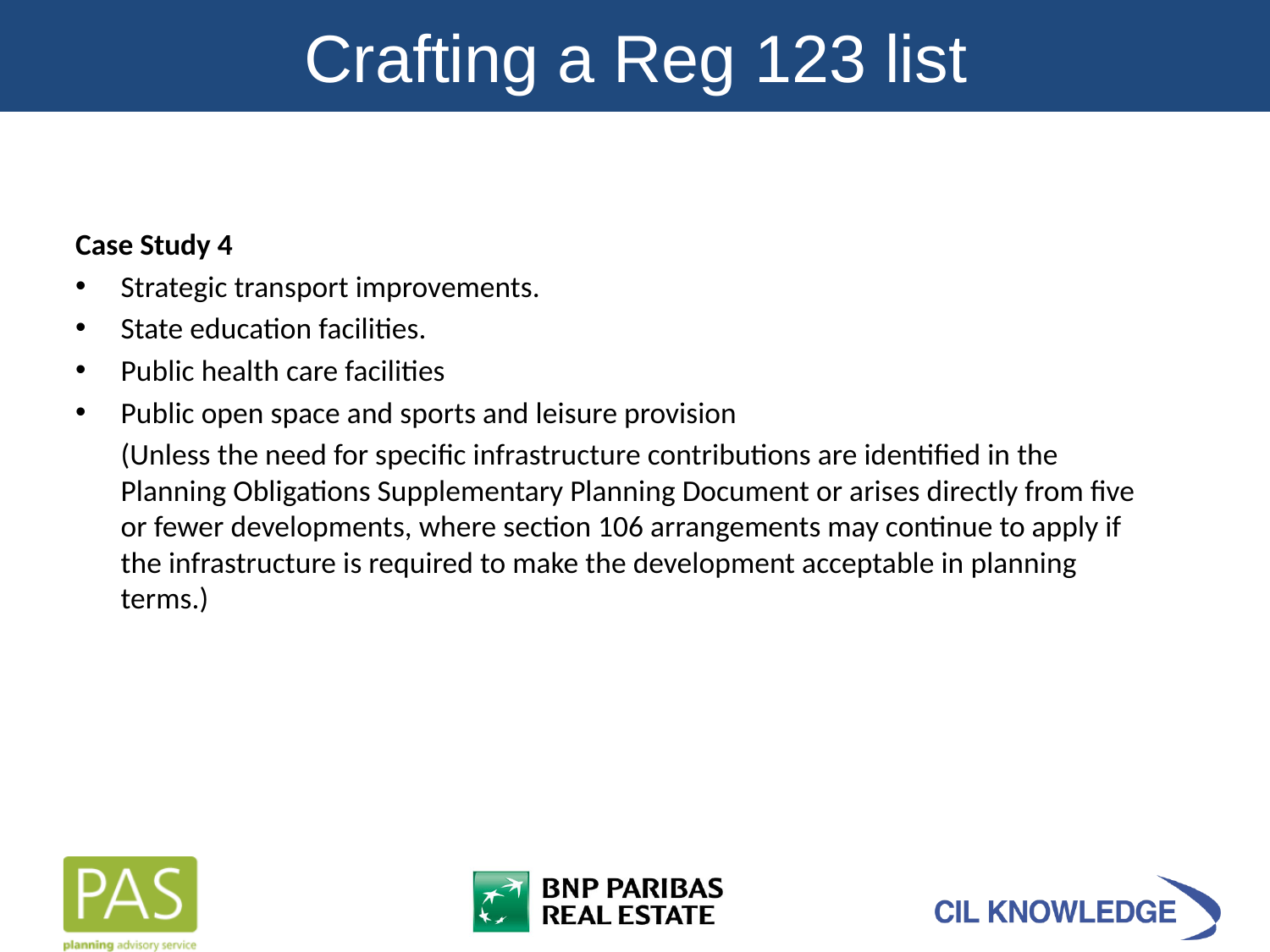

Crafting a Reg 123 list
Case Study 4
Strategic transport improvements.
State education facilities.
Public health care facilities
Public open space and sports and leisure provision
	(Unless the need for specific infrastructure contributions are identified in the Planning Obligations Supplementary Planning Document or arises directly from five or fewer developments, where section 106 arrangements may continue to apply if the infrastructure is required to make the development acceptable in planning terms.)